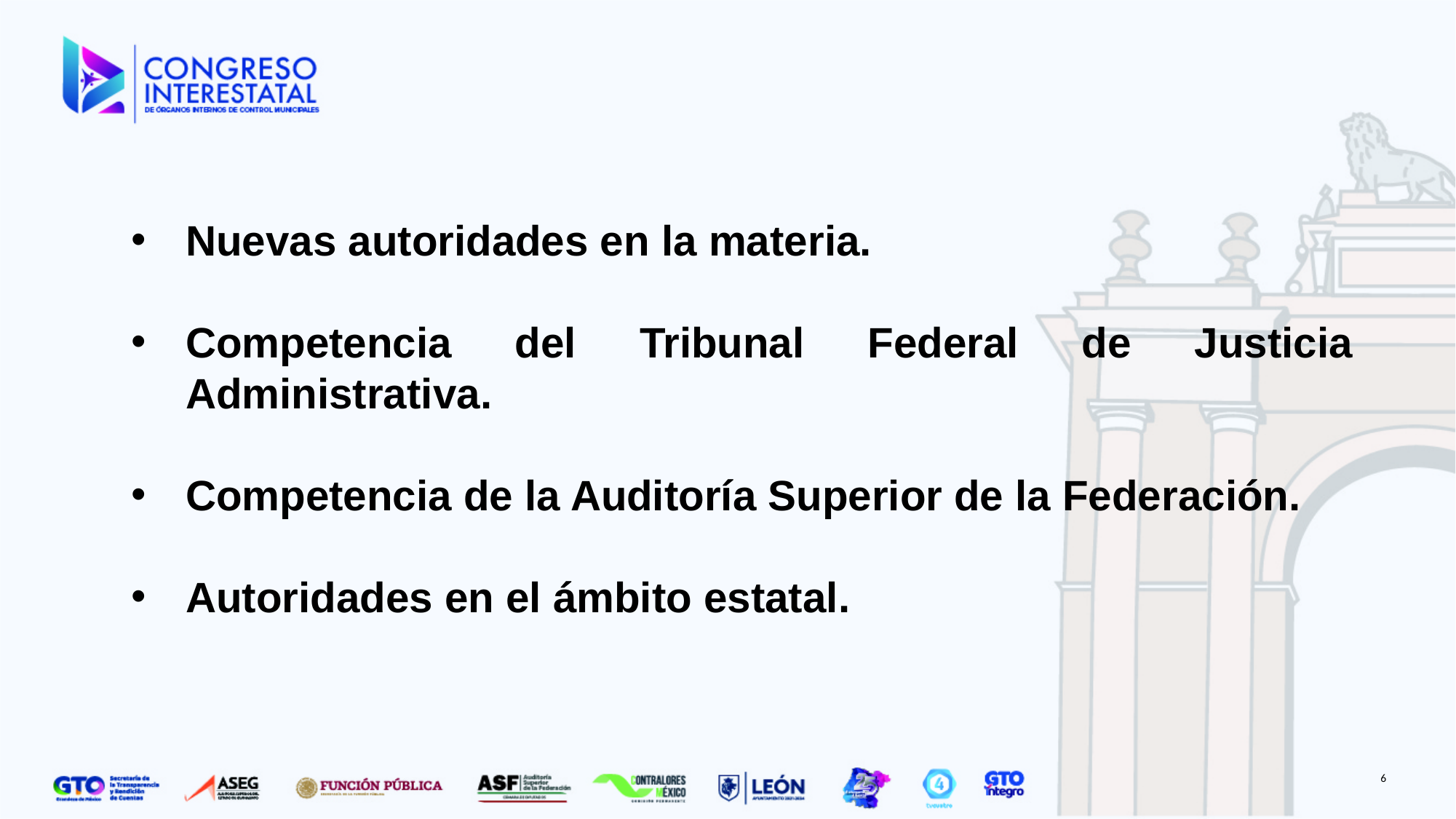

Nuevas autoridades en la materia.

Competencia del Tribunal Federal de Justicia Administrativa.

Competencia de la Auditoría Superior de la Federación.

Autoridades en el ámbito estatal.
6